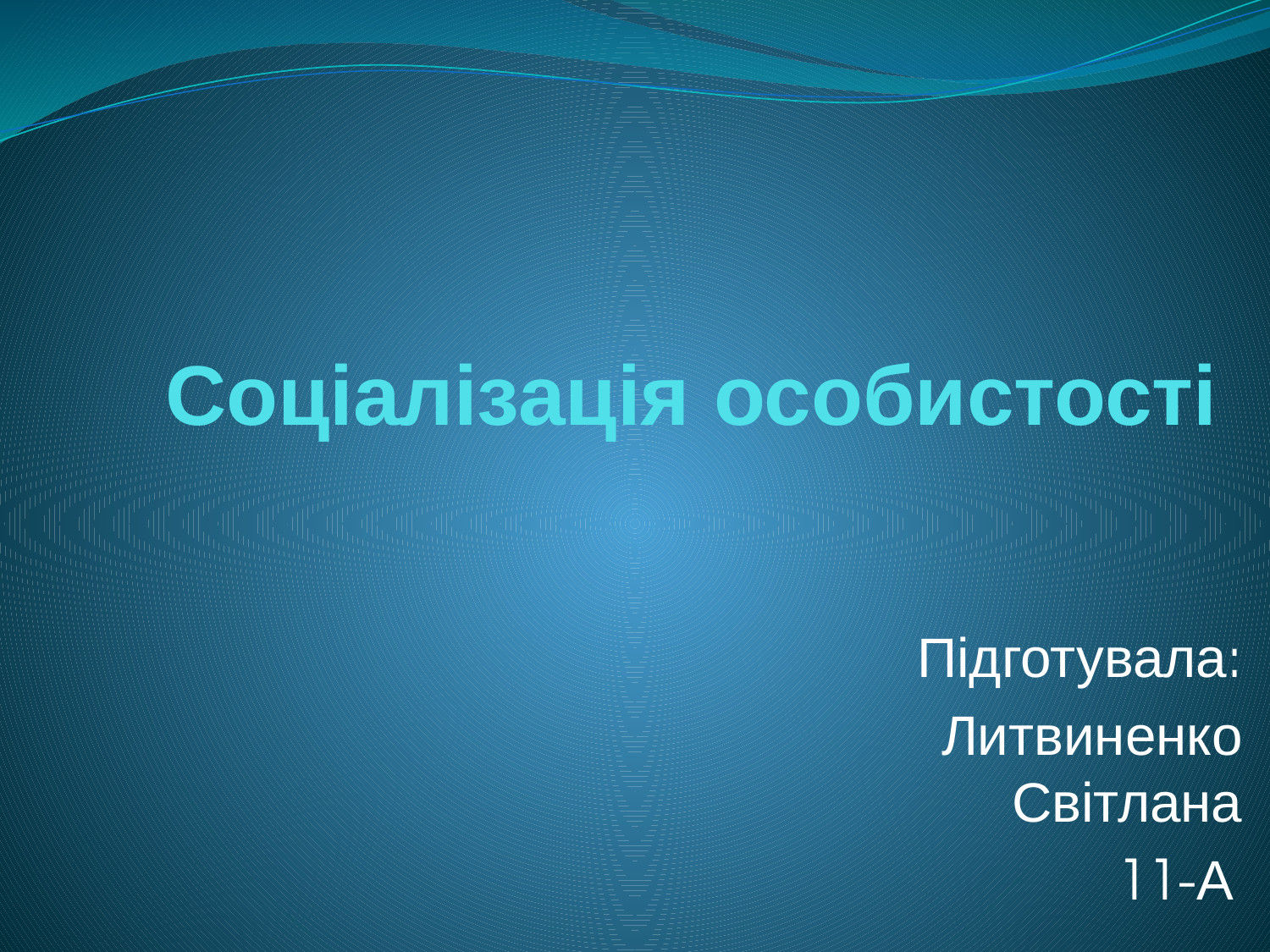

# Соціалізація особистості
Підготувала:
Литвиненко Світлана
11-А